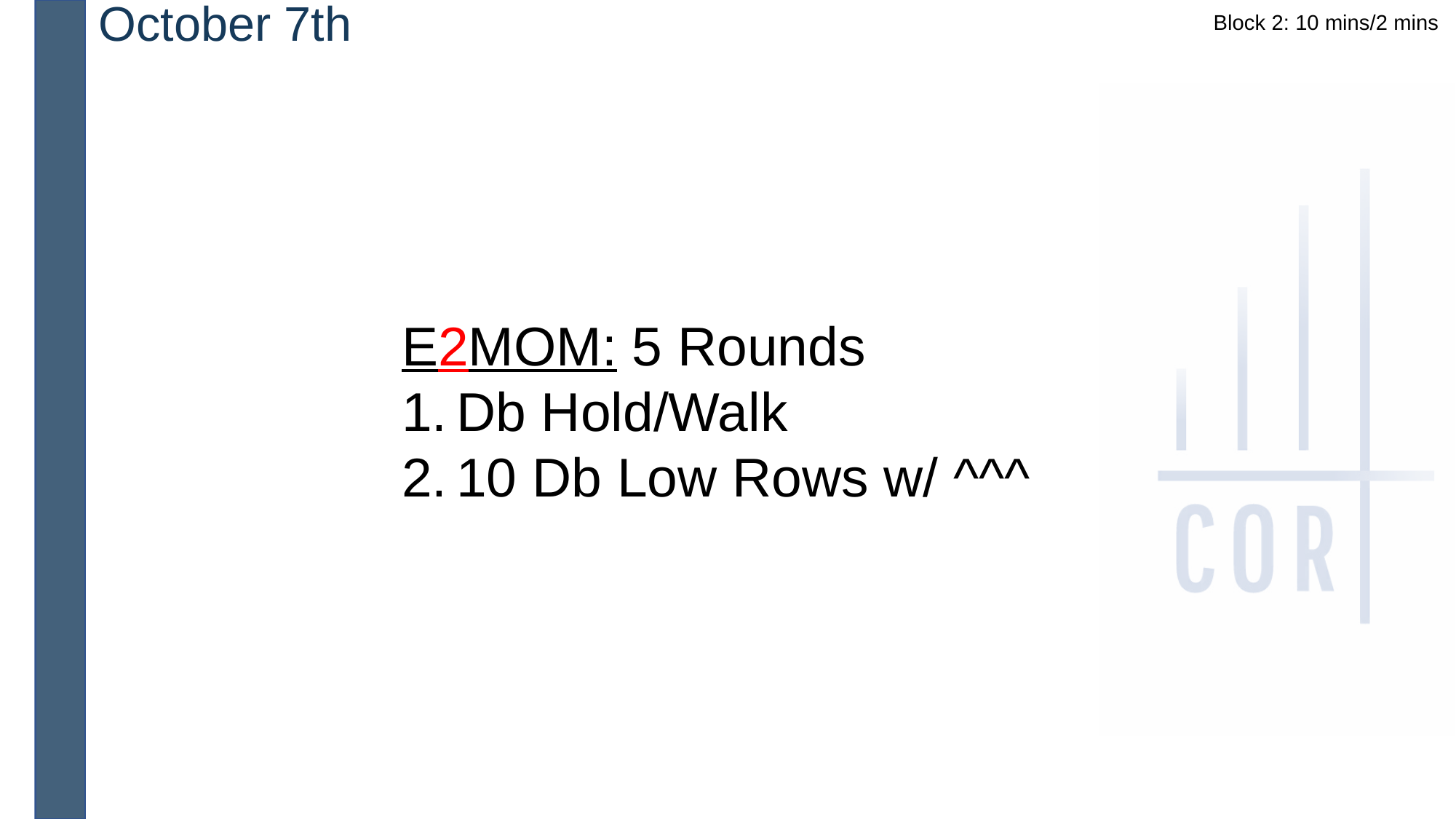

October 7th
Block 2: 10 mins/2 mins
E2MOM: 5 Rounds
Db Hold/Walk
10 Db Low Rows w/ ^^^